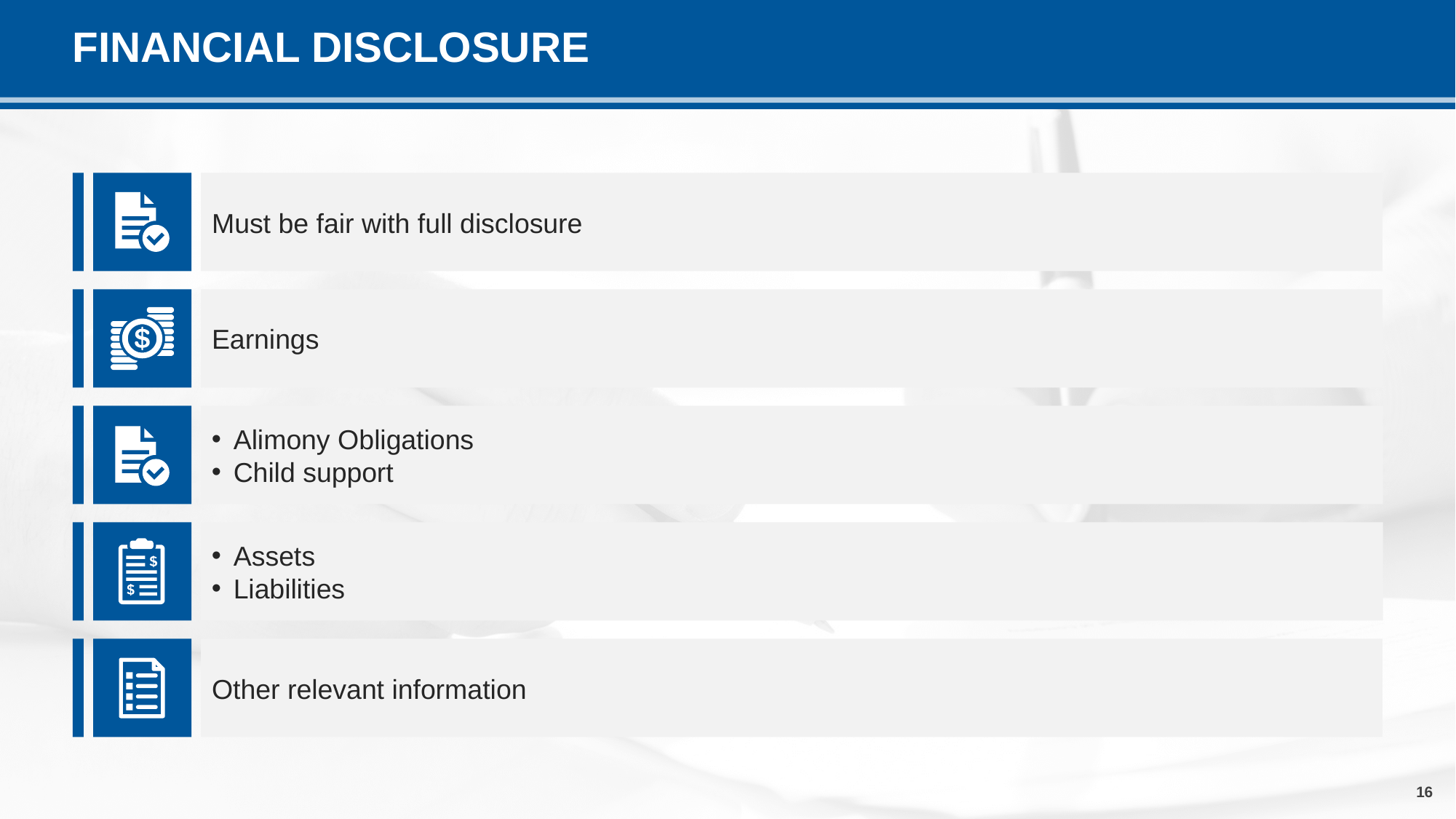

# FINANCIAL DISCLOSURE

Must be fair with full disclosure

Earnings

Alimony Obligations
Child support

Assets
Liabilities

Other relevant information

16